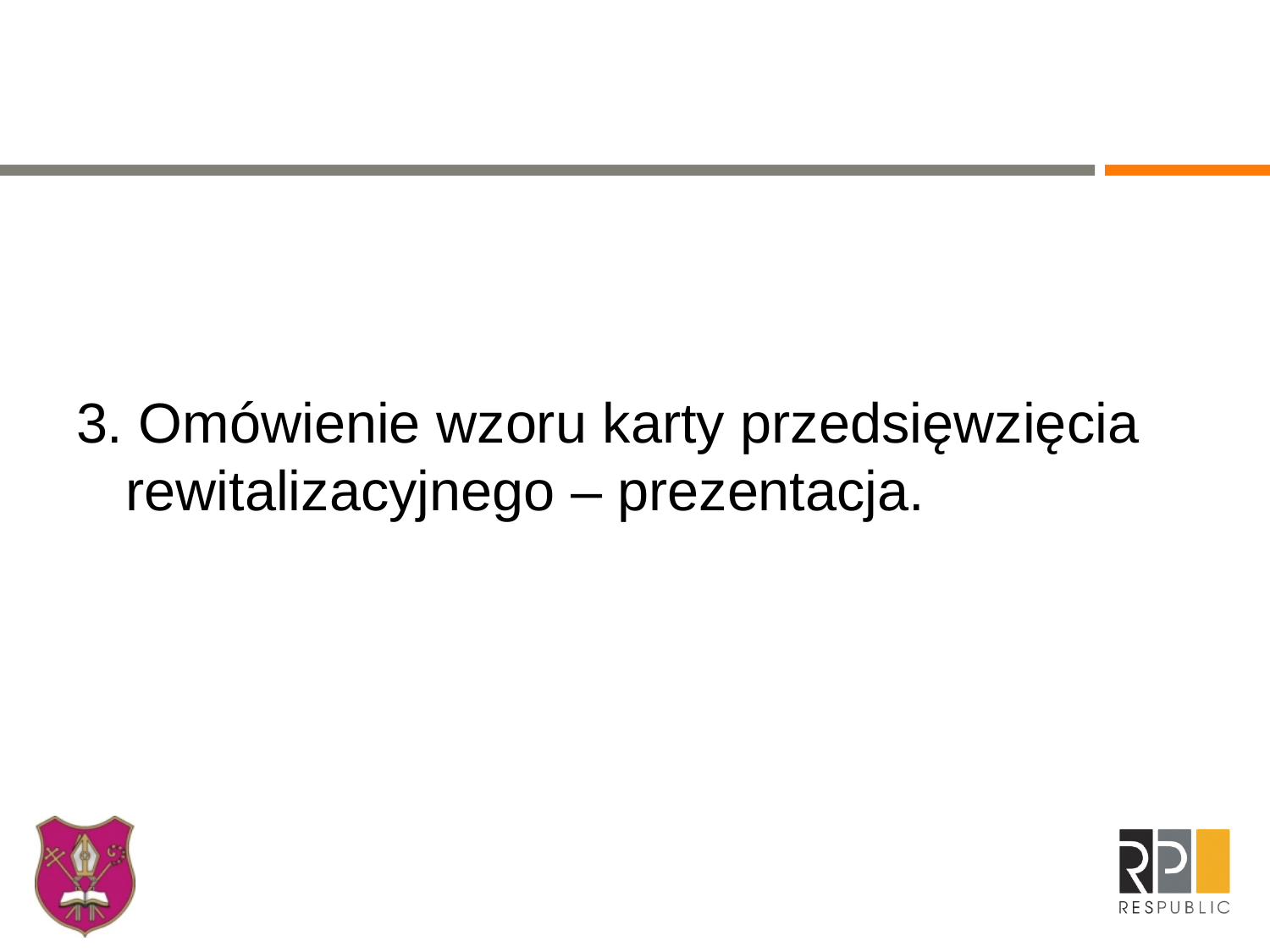

#

3. Omówienie wzoru karty przedsięwzięcia rewitalizacyjnego – prezentacja.